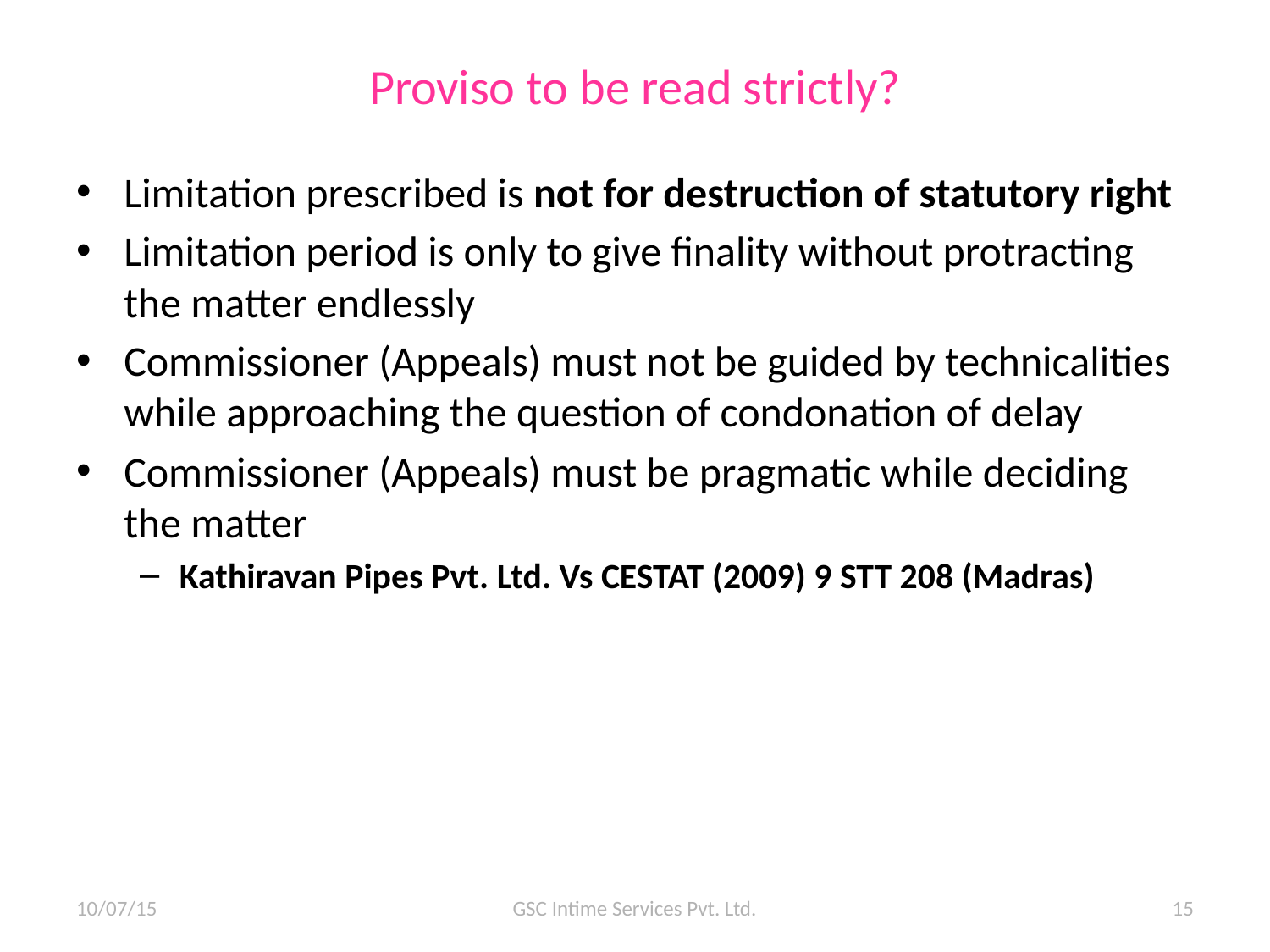

# Proviso to be read strictly?
Limitation prescribed is not for destruction of statutory right
Limitation period is only to give finality without protracting the matter endlessly
Commissioner (Appeals) must not be guided by technicalities while approaching the question of condonation of delay
Commissioner (Appeals) must be pragmatic while deciding the matter
Kathiravan Pipes Pvt. Ltd. Vs CESTAT (2009) 9 STT 208 (Madras)

10/07/15
GSC Intime Services Pvt. Ltd.
15